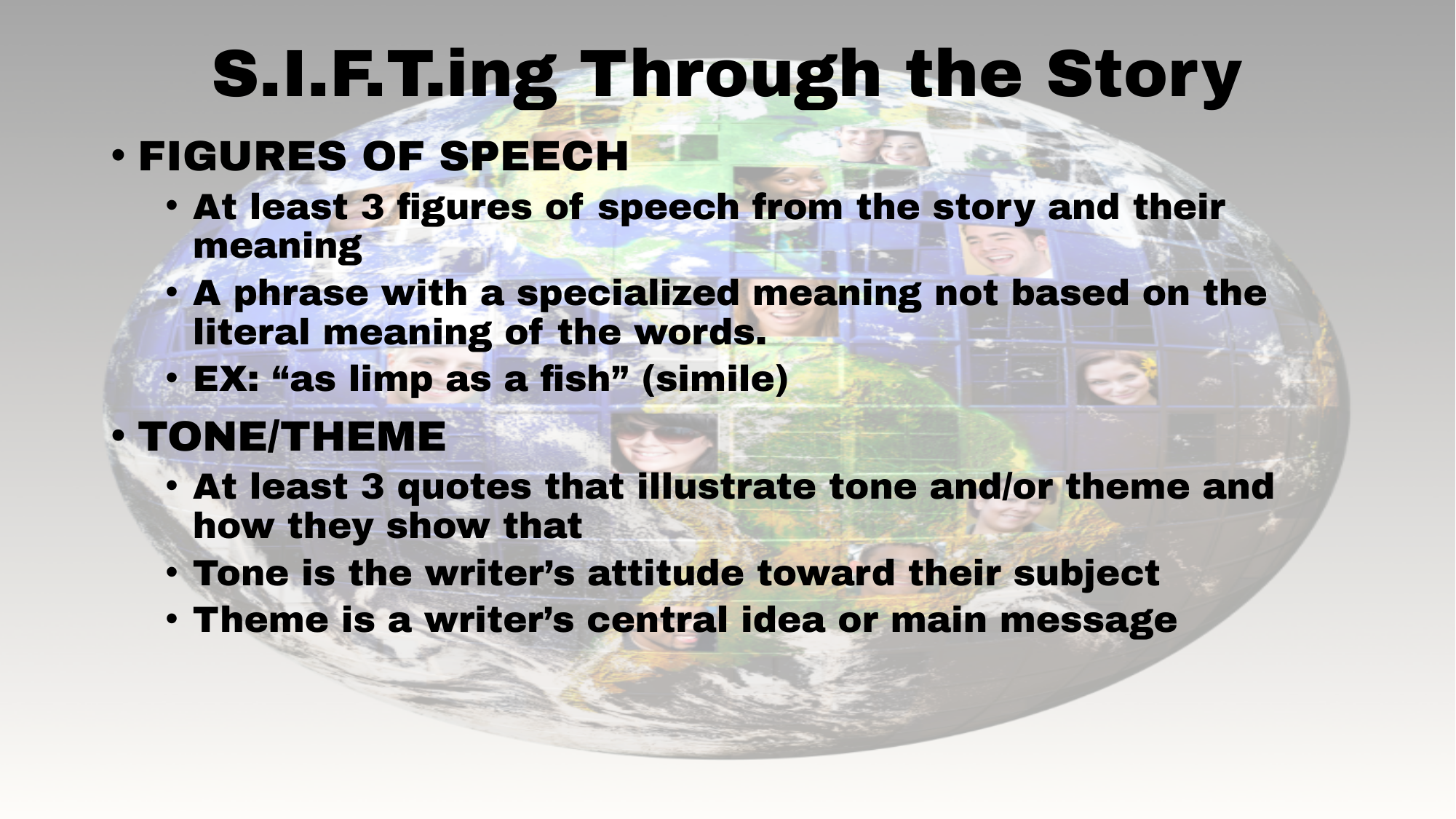

# S.I.F.T.ing Through the Story
FIGURES OF SPEECH
At least 3 figures of speech from the story and their meaning
A phrase with a specialized meaning not based on the literal meaning of the words.
EX: “as limp as a fish” (simile)
TONE/THEME
At least 3 quotes that illustrate tone and/or theme and how they show that
Tone is the writer’s attitude toward their subject
Theme is a writer’s central idea or main message